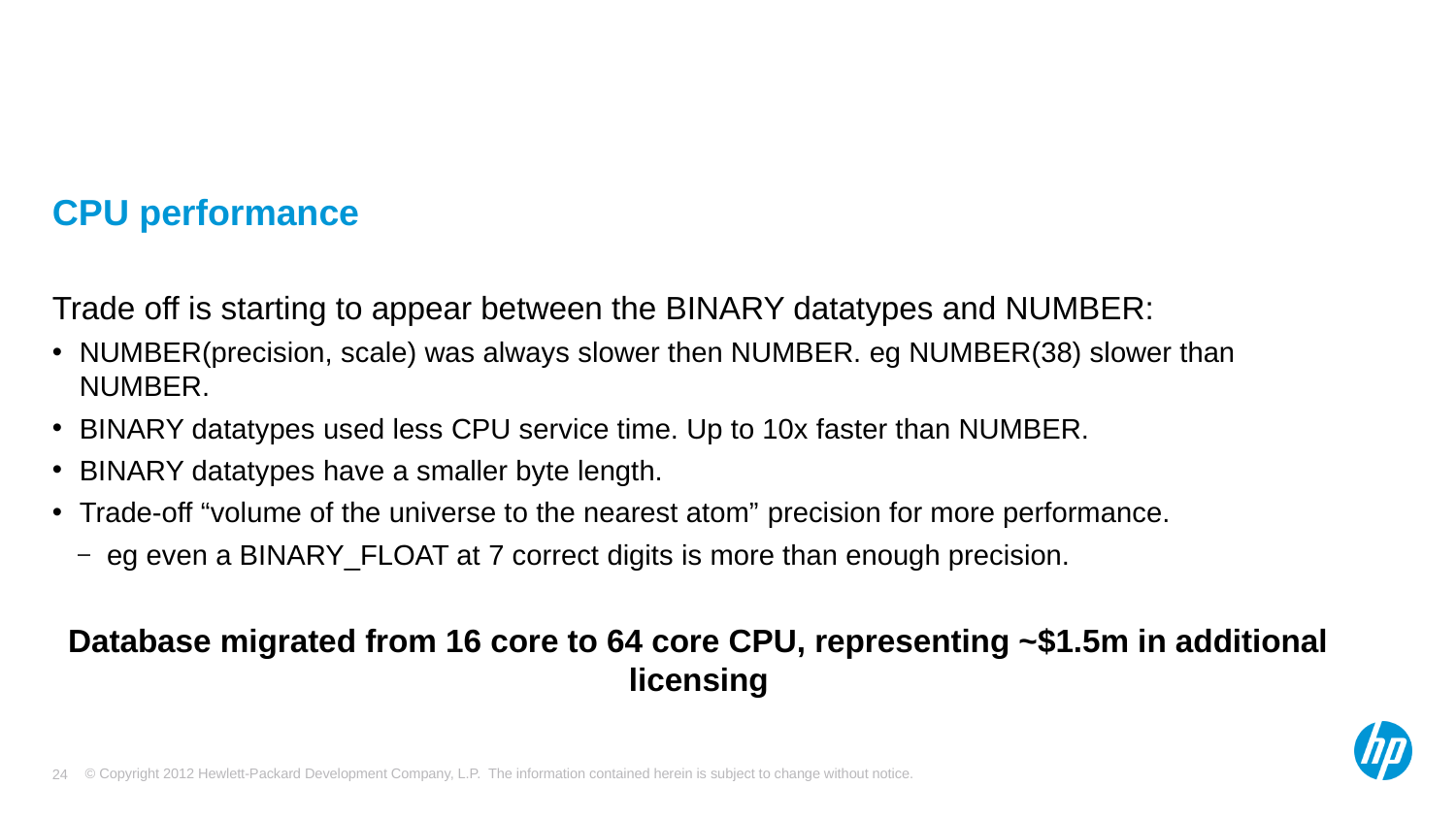

#
CPU performance

Trade off is starting to appear between the BINARY datatypes and NUMBER:
NUMBER(precision, scale) was always slower then NUMBER. eg NUMBER(38) slower than NUMBER.
BINARY datatypes used less CPU service time. Up to 10x faster than NUMBER.
BINARY datatypes have a smaller byte length.
Trade-off “volume of the universe to the nearest atom” precision for more performance.
eg even a BINARY_FLOAT at 7 correct digits is more than enough precision.

Database migrated from 16 core to 64 core CPU, representing ~$1.5m in additional licensing